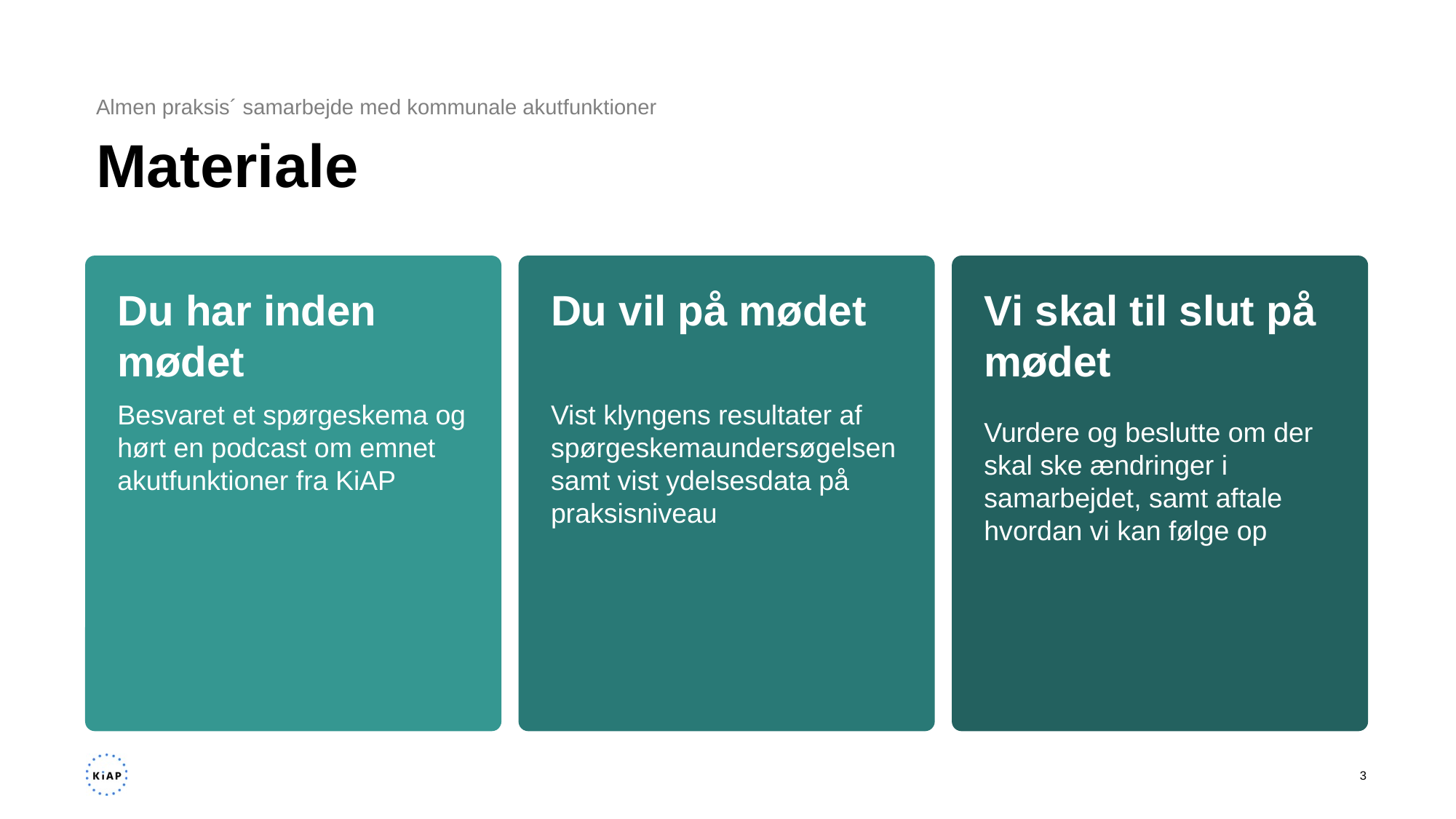

Almen praksis´ samarbejde med kommunale akutfunktioner
# Materiale
Du vil på mødet
Vi skal til slut på mødet
Du har inden mødet
Vist klyngens resultater af spørgeskemaundersøgelsen samt vist ydelsesdata på praksisniveau
Besvaret et spørgeskema og hørt en podcast om emnet akutfunktioner fra KiAP
Vurdere og beslutte om der skal ske ændringer i samarbejdet, samt aftale hvordan vi kan følge op